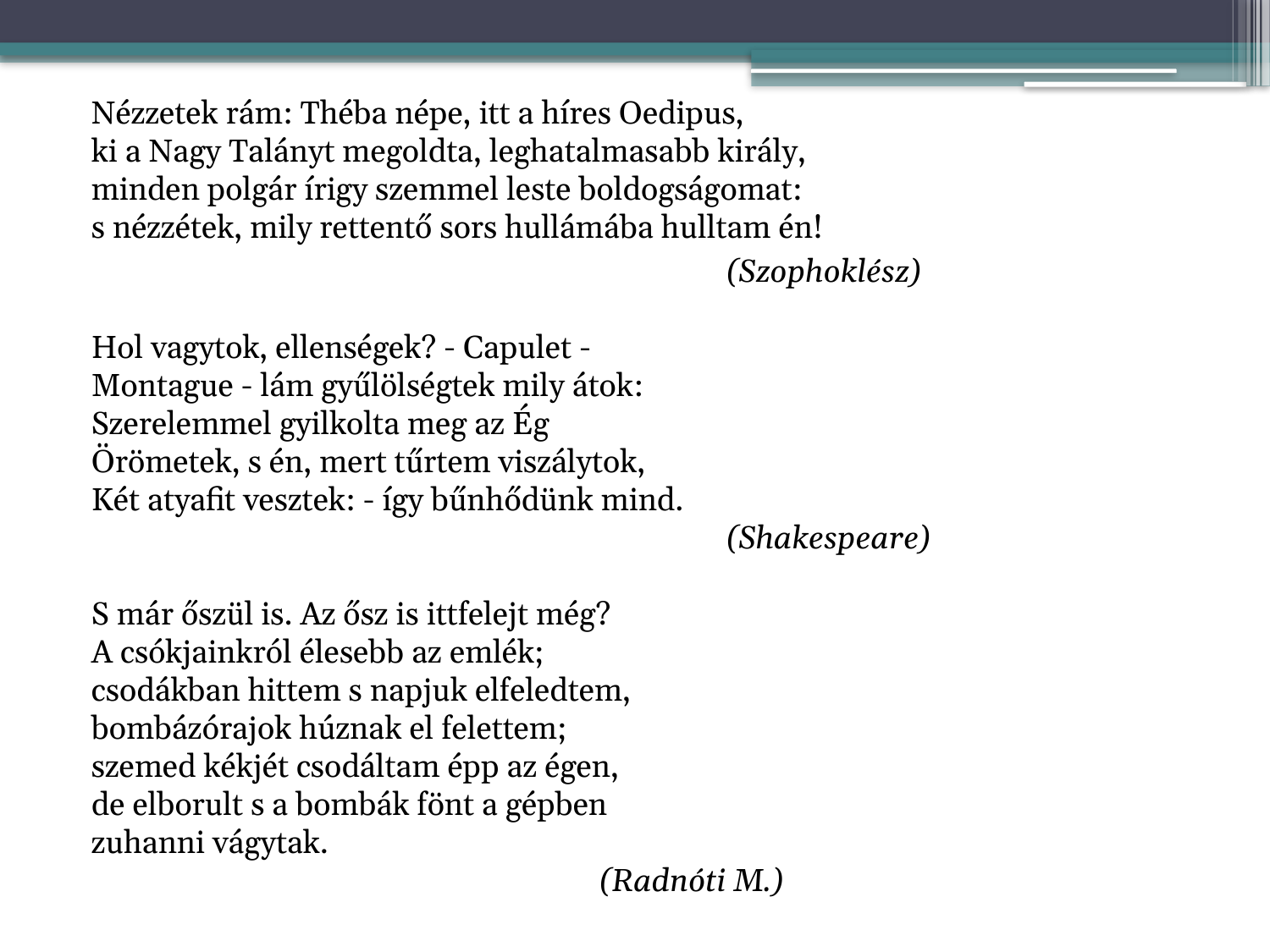

Nézzetek rám: Théba népe, itt a híres Oedipus,
ki a Nagy Talányt megoldta, leghatalmasabb király,
minden polgár írigy szemmel leste boldogságomat:
s nézzétek, mily rettentő sors hullámába hulltam én!
					(Szophoklész)

Hol vagytok, ellenségek? - Capulet -
Montague - lám gyűlölségtek mily átok:
Szerelemmel gyilkolta meg az Ég
Örömetek, s én, mert tűrtem viszálytok,
Két atyafit vesztek: - így bűnhődünk mind.
					(Shakespeare)

S már őszül is. Az ősz is ittfelejt még?
A csókjainkról élesebb az emlék;
csodákban hittem s napjuk elfeledtem,
bombázórajok húznak el felettem;
szemed kékjét csodáltam épp az égen,
de elborult s a bombák fönt a gépben
zuhanni vágytak.
				(Radnóti M.)